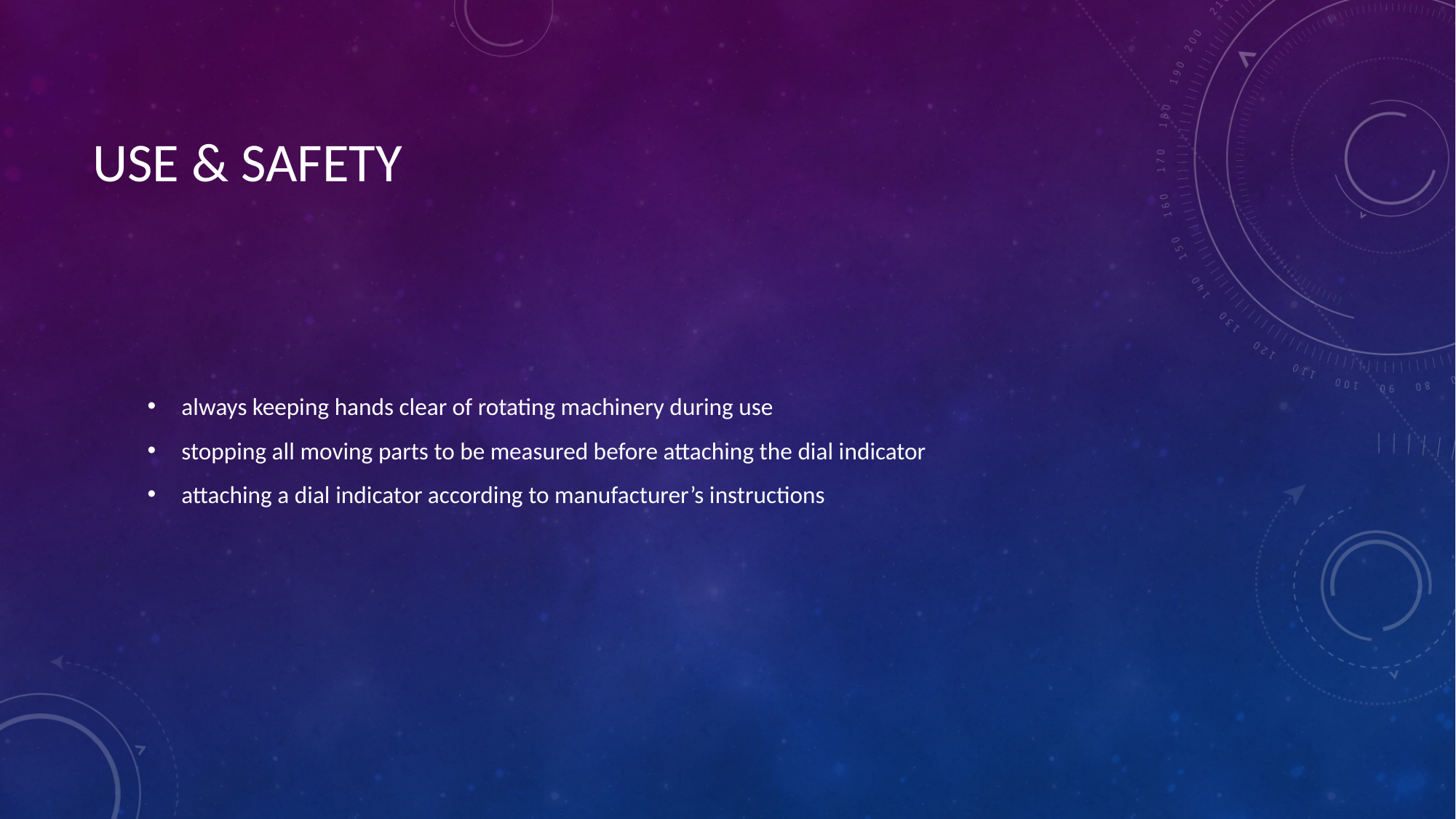

# Use & safety
always keeping hands clear of rotating machinery during use
stopping all moving parts to be measured before attaching the dial indicator
attaching a dial indicator according to manufacturer’s instructions